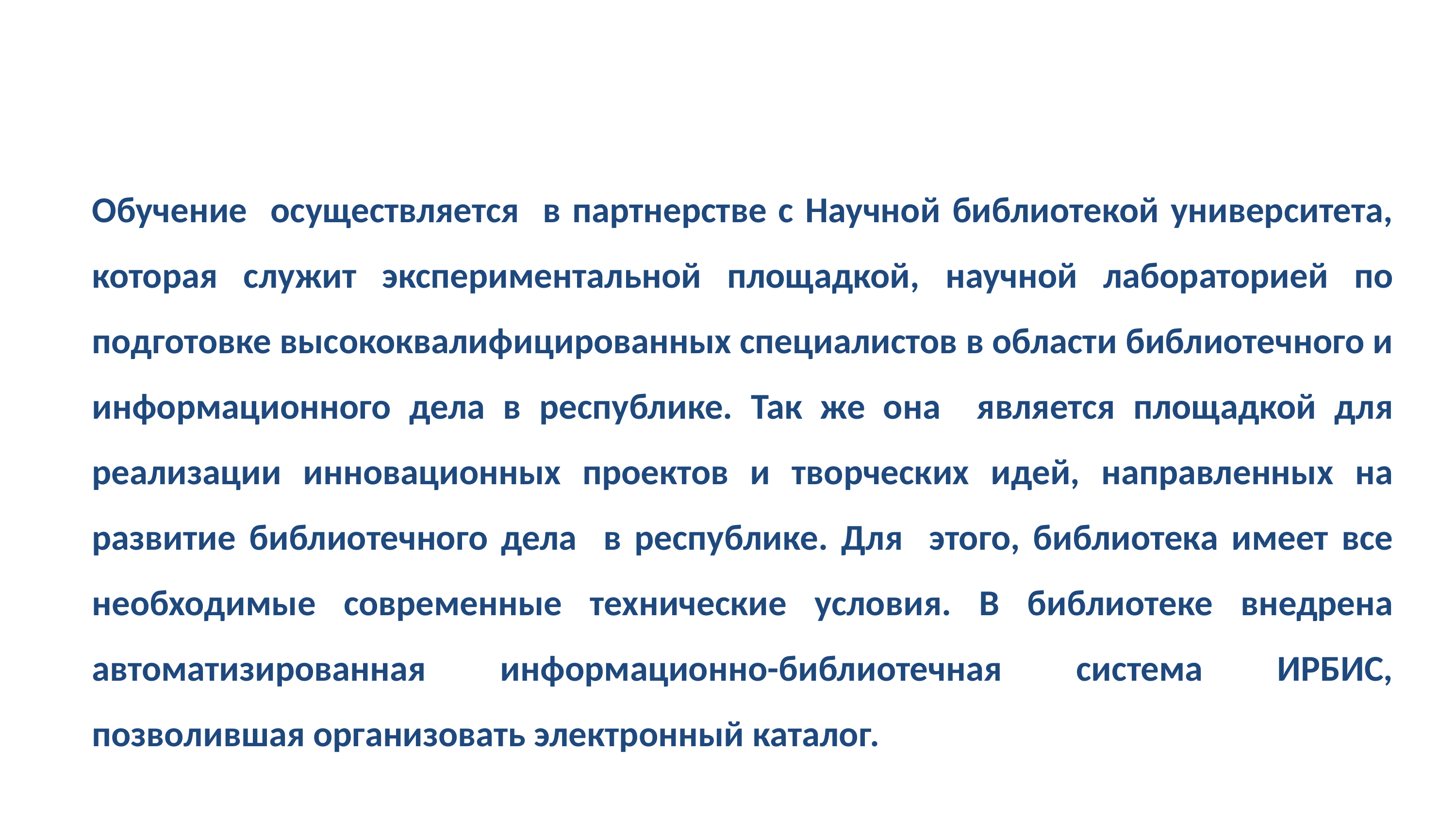

Обучение  осуществляется  в партнерстве с Научной библиотекой университета, которая служит экспериментальной площадкой, научной лабораторией по подготовке высококвалифицированных специалистов в области библиотечного и информационного дела в республике. Так же она  является площадкой для реализации инновационных проектов и творческих идей, направленных на развитие библиотечного дела  в республике. Для  этого, библиотека имеет все необходимые современные технические условия. В библиотеке внедрена автоматизированная информационно-библиотечная система ИРБИС, позволившая организовать электронный каталог.